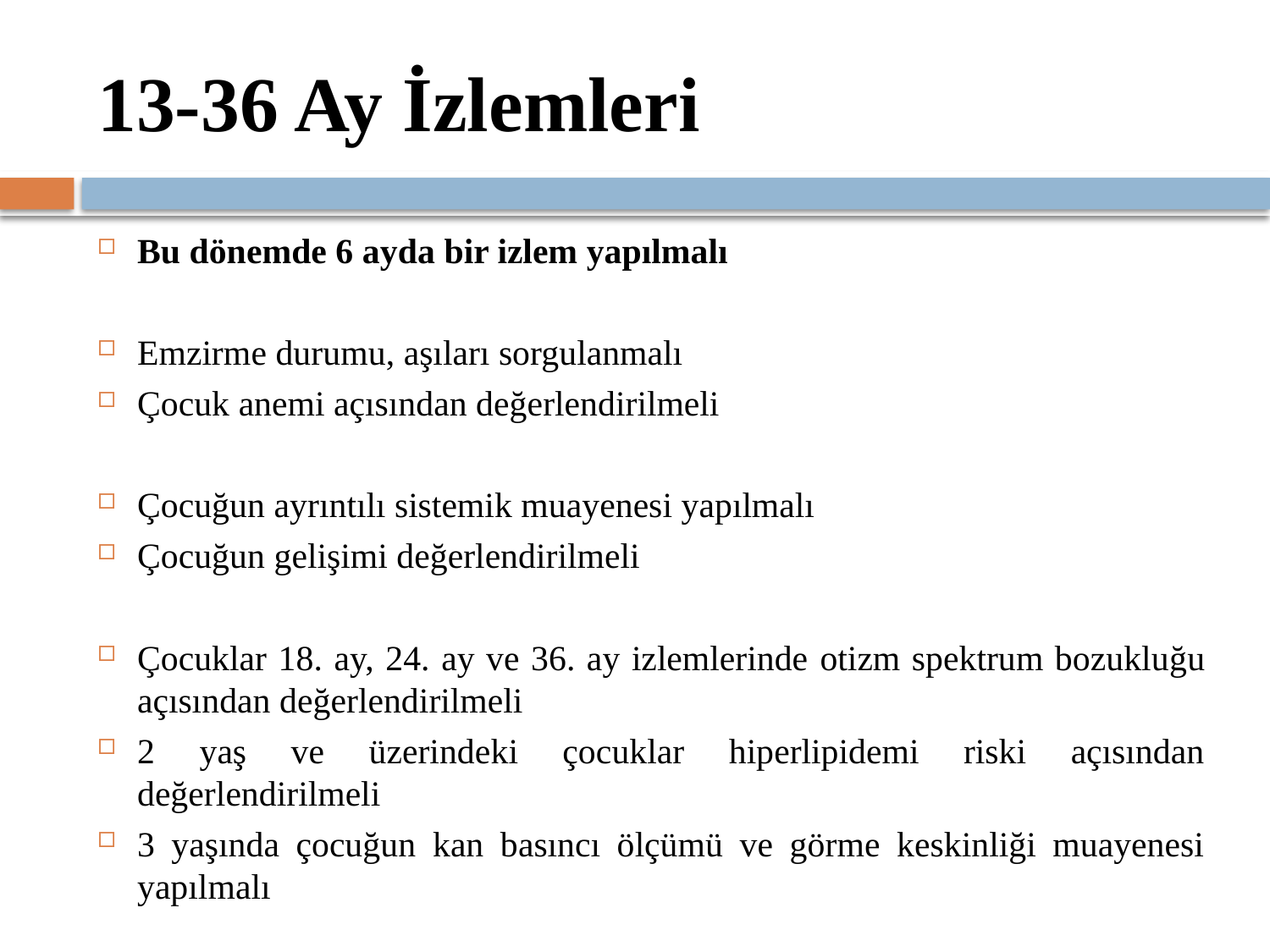

# 13-36 Ay İzlemleri
Bu dönemde 6 ayda bir izlem yapılmalı

Emzirme durumu, aşıları sorgulanmalı
Çocuk anemi açısından değerlendirilmeli

Çocuğun ayrıntılı sistemik muayenesi yapılmalı
Çocuğun gelişimi değerlendirilmeli

Çocuklar 18. ay, 24. ay ve 36. ay izlemlerinde otizm spektrum bozukluğu açısından değerlendirilmeli
2 yaş ve üzerindeki çocuklar hiperlipidemi riski açısından değerlendirilmeli
3 yaşında çocuğun kan basıncı ölçümü ve görme keskinliği muayenesi yapılmalı